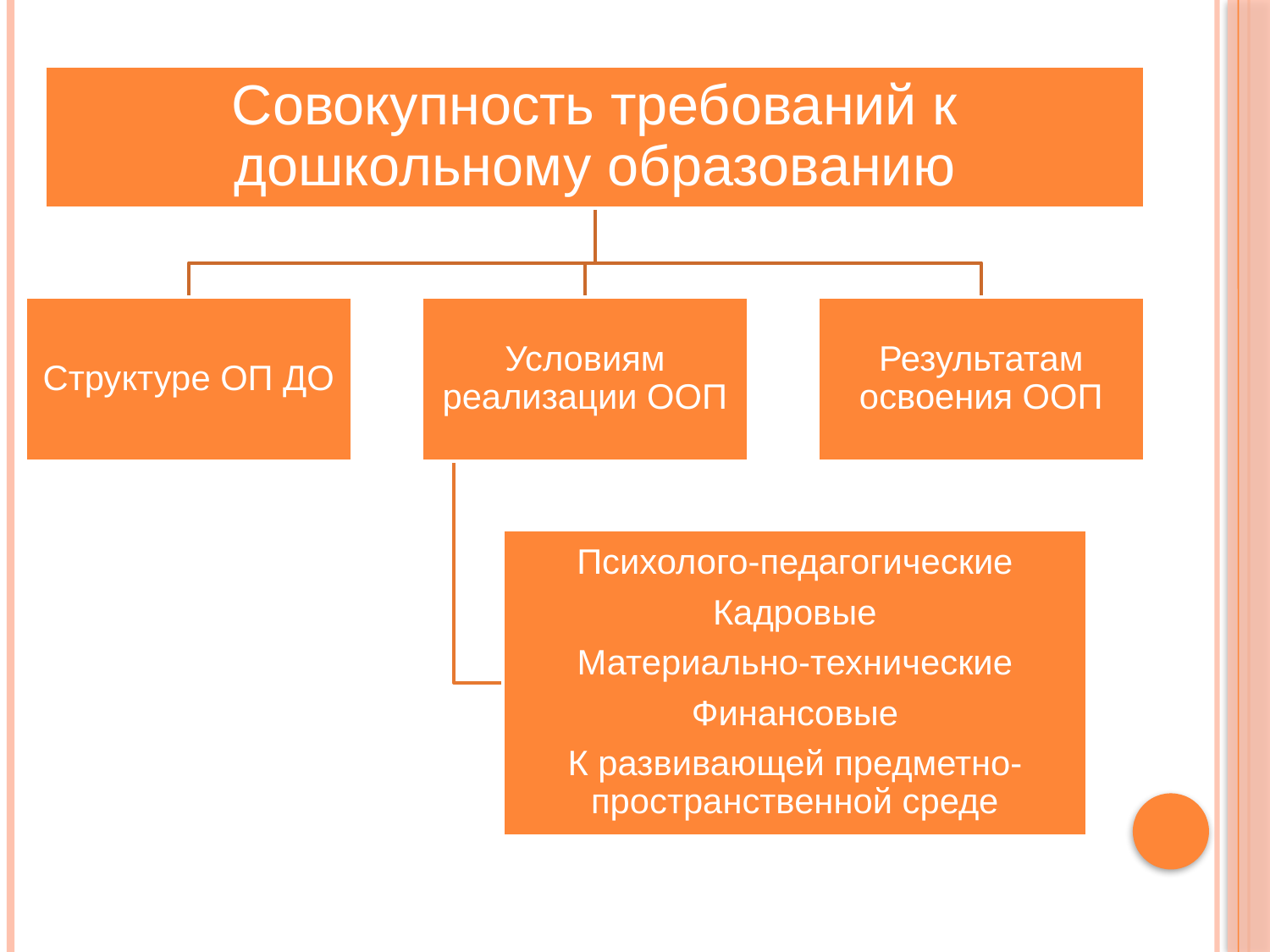

Совокупность требований к дошкольному образованию
Структуре ОП ДО
Условиям реализации ООП
Психолого-педагогические
Кадровые
Материально-технические
Финансовые
К развивающей предметно-пространственной среде
Результатам освоения ООП